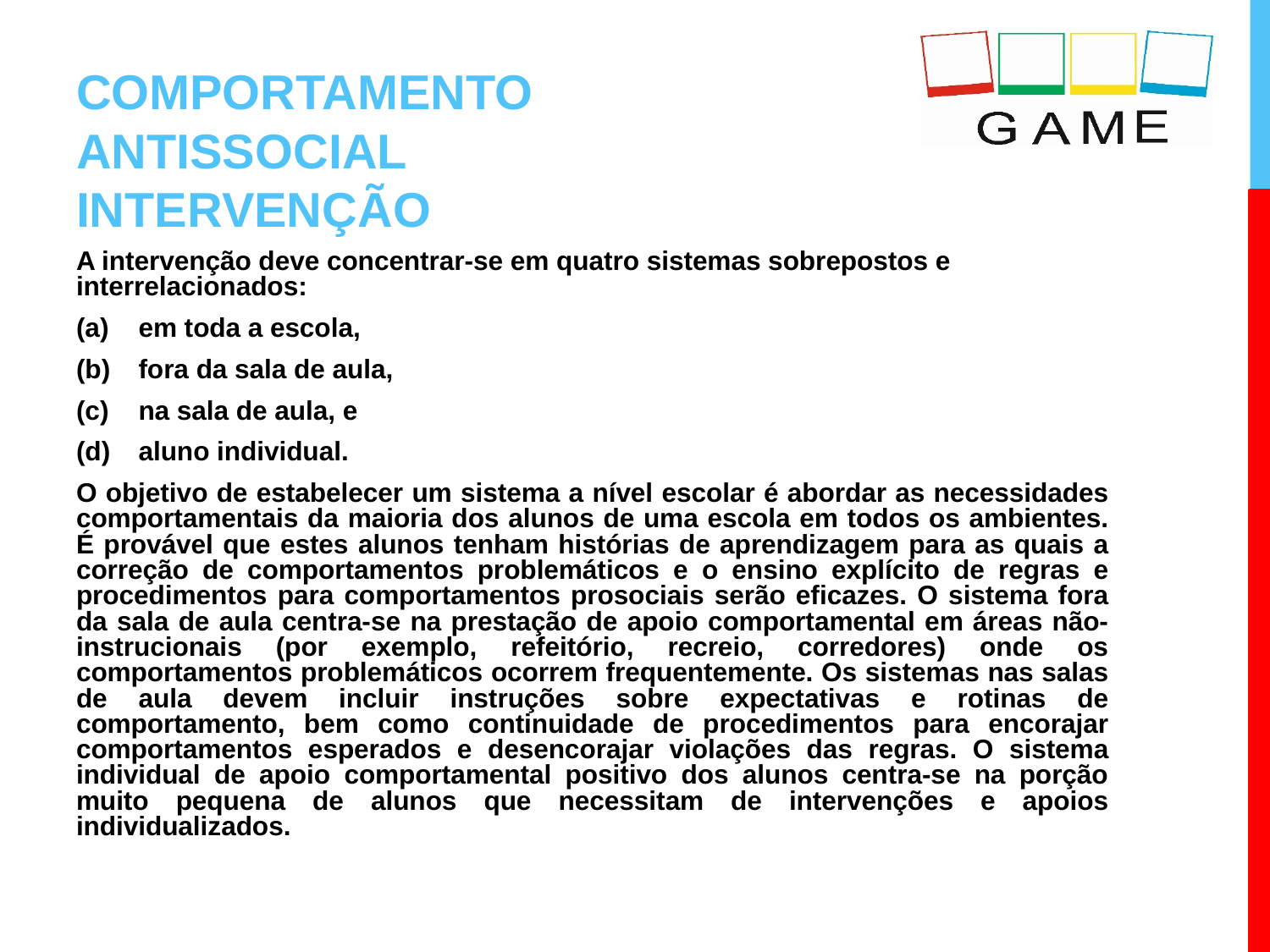

# COMPORTAMENTO ANTISSOCIAL INTERVENÇÃO
A intervenção deve concentrar-se em quatro sistemas sobrepostos e interrelacionados:
em toda a escola,
fora da sala de aula,
na sala de aula, e
aluno individual.
O objetivo de estabelecer um sistema a nível escolar é abordar as necessidades comportamentais da maioria dos alunos de uma escola em todos os ambientes. É provável que estes alunos tenham histórias de aprendizagem para as quais a correção de comportamentos problemáticos e o ensino explícito de regras e procedimentos para comportamentos prosociais serão eficazes. O sistema fora da sala de aula centra-se na prestação de apoio comportamental em áreas não-instrucionais (por exemplo, refeitório, recreio, corredores) onde os comportamentos problemáticos ocorrem frequentemente. Os sistemas nas salas de aula devem incluir instruções sobre expectativas e rotinas de comportamento, bem como continuidade de procedimentos para encorajar comportamentos esperados e desencorajar violações das regras. O sistema individual de apoio comportamental positivo dos alunos centra-se na porção muito pequena de alunos que necessitam de intervenções e apoios individualizados.